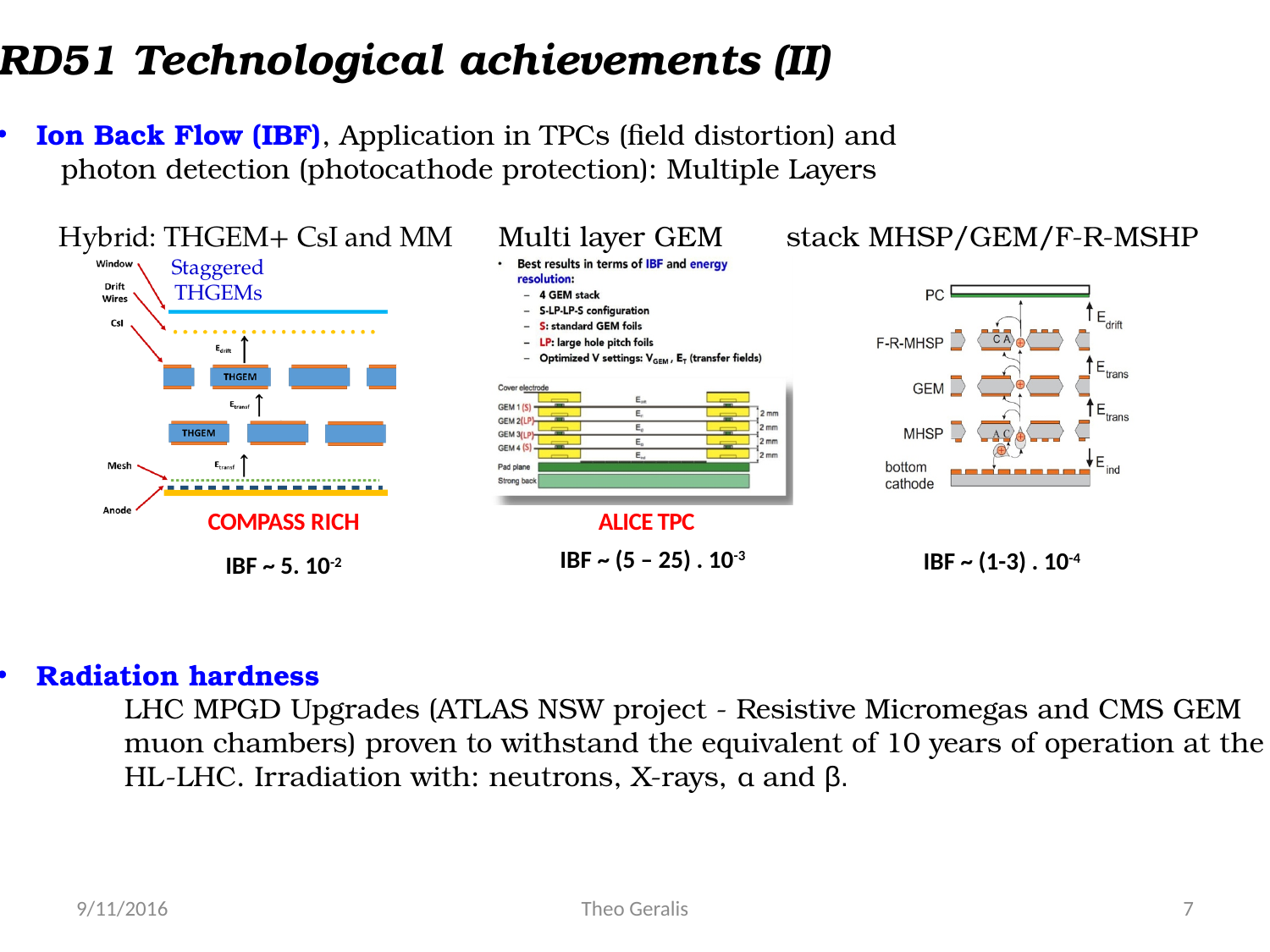

RD51 Technological achievements (II)

Ion Back Flow (IBF), Application in TPCs (field distortion) and
photon detection (photocathode protection): Multiple Layers

         Hybrid: THGEM+ CsI and MM     Multi layer GEM       stack MHSP/GEM/F-R-MSHP

Radiation hardness
	LHC MPGD Upgrades (ATLAS NSW project - Resistive Micromegas and CMS GEM
	muon chambers) proven to withstand the equivalent of 10 years of operation at the
	HL-LHC. Irradiation with: neutrons, X-rays, α and β.

Staggered  THGEMs
COMPASS RICH

ALICE TPC
IBF ~ (5 – 25) . 10-3
IBF ~ (1-3) . 10-4
IBF ~ 5. 10-2
9/11/2016
Theo Geralis
7